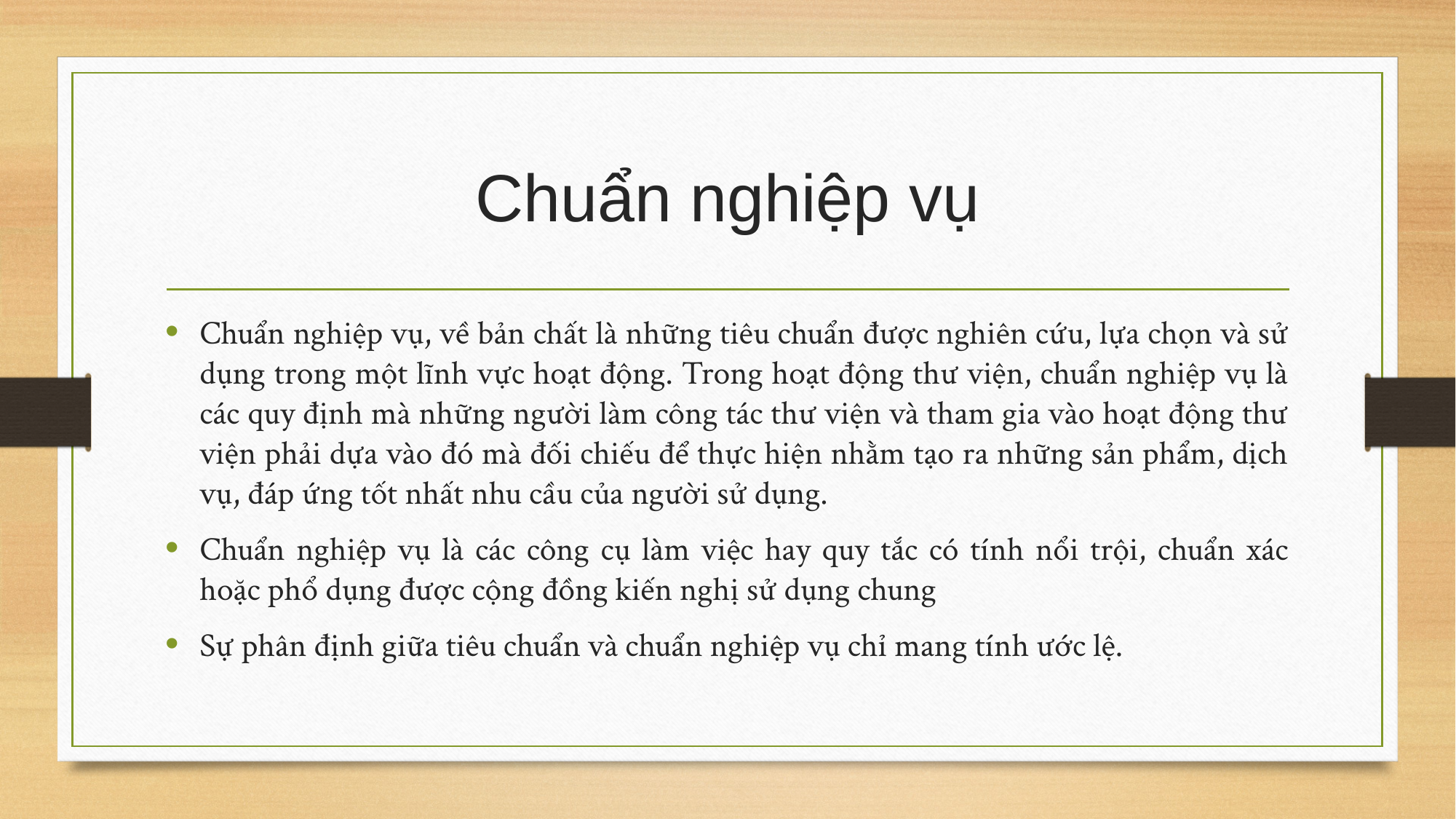

# Chuẩn nghiệp vụ
Chuẩn nghiệp vụ, về bản chất là những tiêu chuẩn được nghiên cứu, lựa chọn và sử dụng trong một lĩnh vực hoạt động. Trong hoạt động thư viện, chuẩn nghiệp vụ là các quy định mà những người làm công tác thư viện và tham gia vào hoạt động thư viện phải dựa vào đó mà đối chiếu để thực hiện nhằm tạo ra những sản phẩm, dịch vụ, đáp ứng tốt nhất nhu cầu của người sử dụng.
Chuẩn nghiệp vụ là các công cụ làm việc hay quy tắc có tính nổi trội, chuẩn xác hoặc phổ dụng được cộng đồng kiến nghị sử dụng chung
Sự phân định giữa tiêu chuẩn và chuẩn nghiệp vụ chỉ mang tính ước lệ.